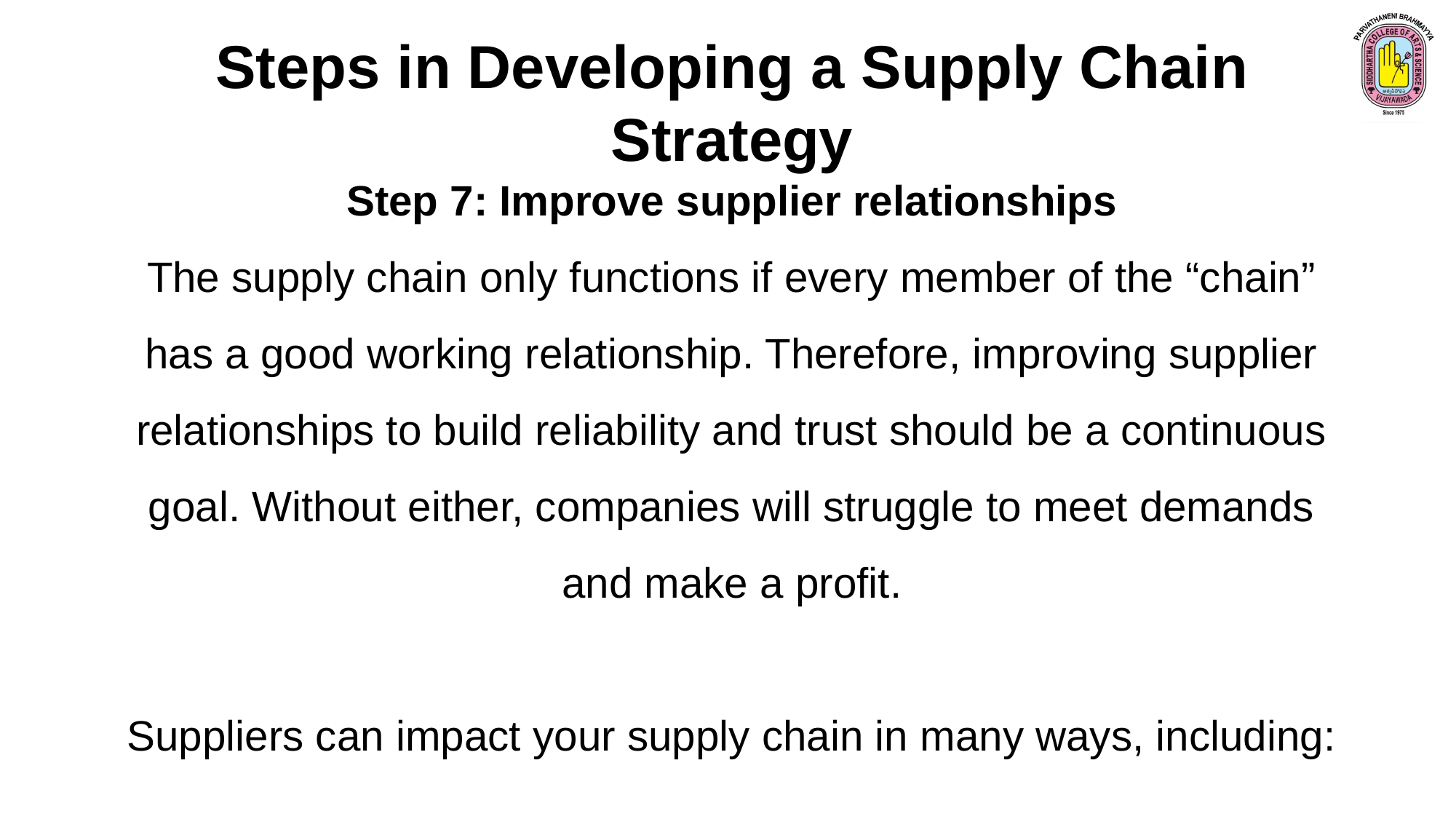

Steps in Developing a Supply Chain Strategy
Step 7: Improve supplier relationships
The supply chain only functions if every member of the “chain” has a good working relationship. Therefore, improving supplier relationships to build reliability and trust should be a continuous goal. Without either, companies will struggle to meet demands and make a profit.

Suppliers can impact your supply chain in many ways, including: